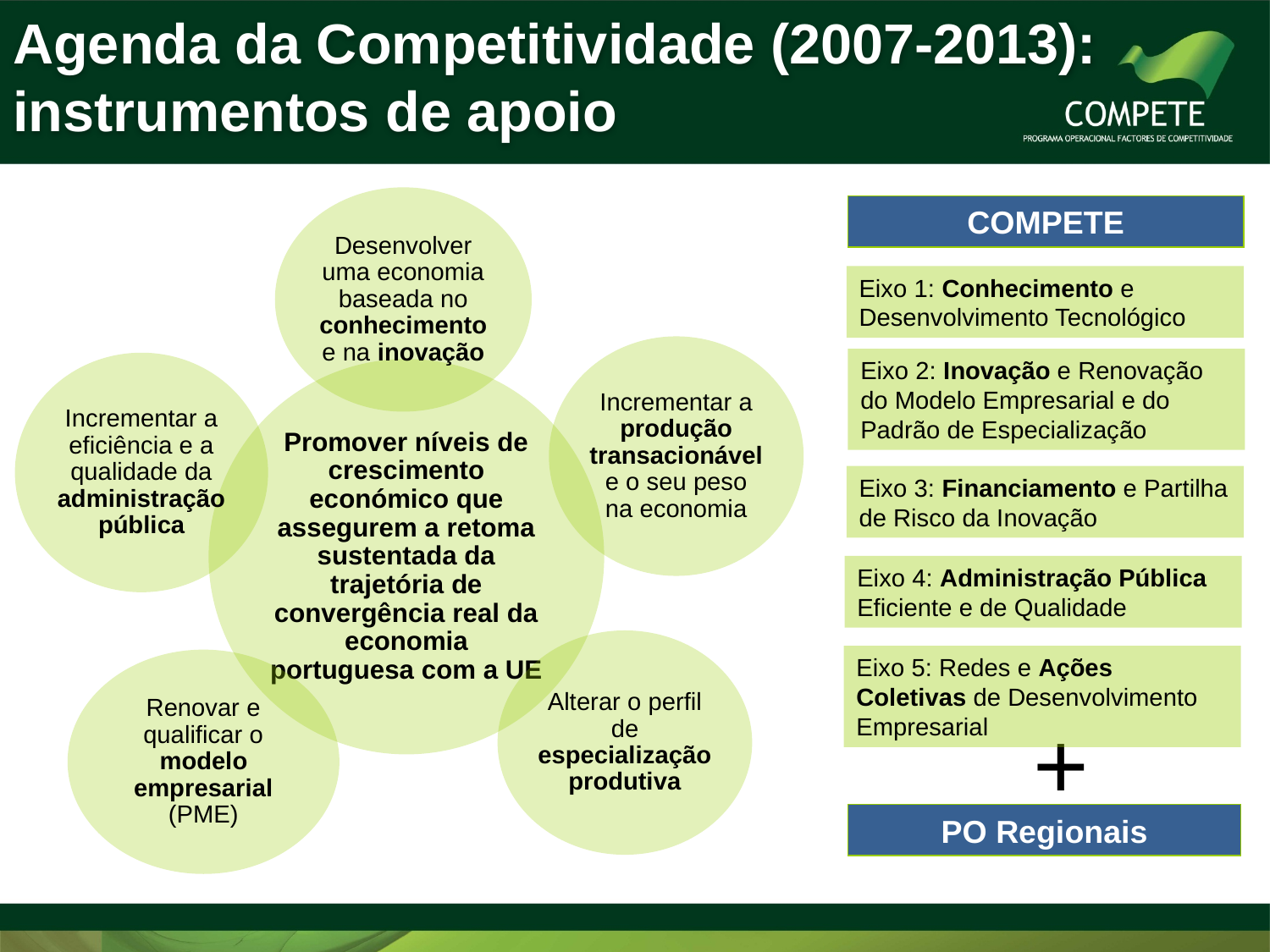

# Agenda da Competitividade (2007-2013): instrumentos de apoio
Promover níveis de crescimento económico que assegurem a retoma sustentada da trajetória de convergência real da economia portuguesa com a UE
Desenvolver uma economia baseada no conhecimento e na inovação
Incrementar a produção transacionável e o seu peso na economia
Alterar o perfil de especialização produtiva
Renovar e qualificar o modelo empresarial (PME)
Incrementar a eficiência e a qualidade da administração pública
COMPETE
Eixo 1: Conhecimento e Desenvolvimento Tecnológico
Eixo 2: Inovação e Renovação do Modelo Empresarial e do Padrão de Especialização
Eixo 3: Financiamento e Partilha de Risco da Inovação
Eixo 4: Administração Pública Eficiente e de Qualidade
Eixo 5: Redes e Ações Coletivas de Desenvolvimento Empresarial
+
PO Regionais
2